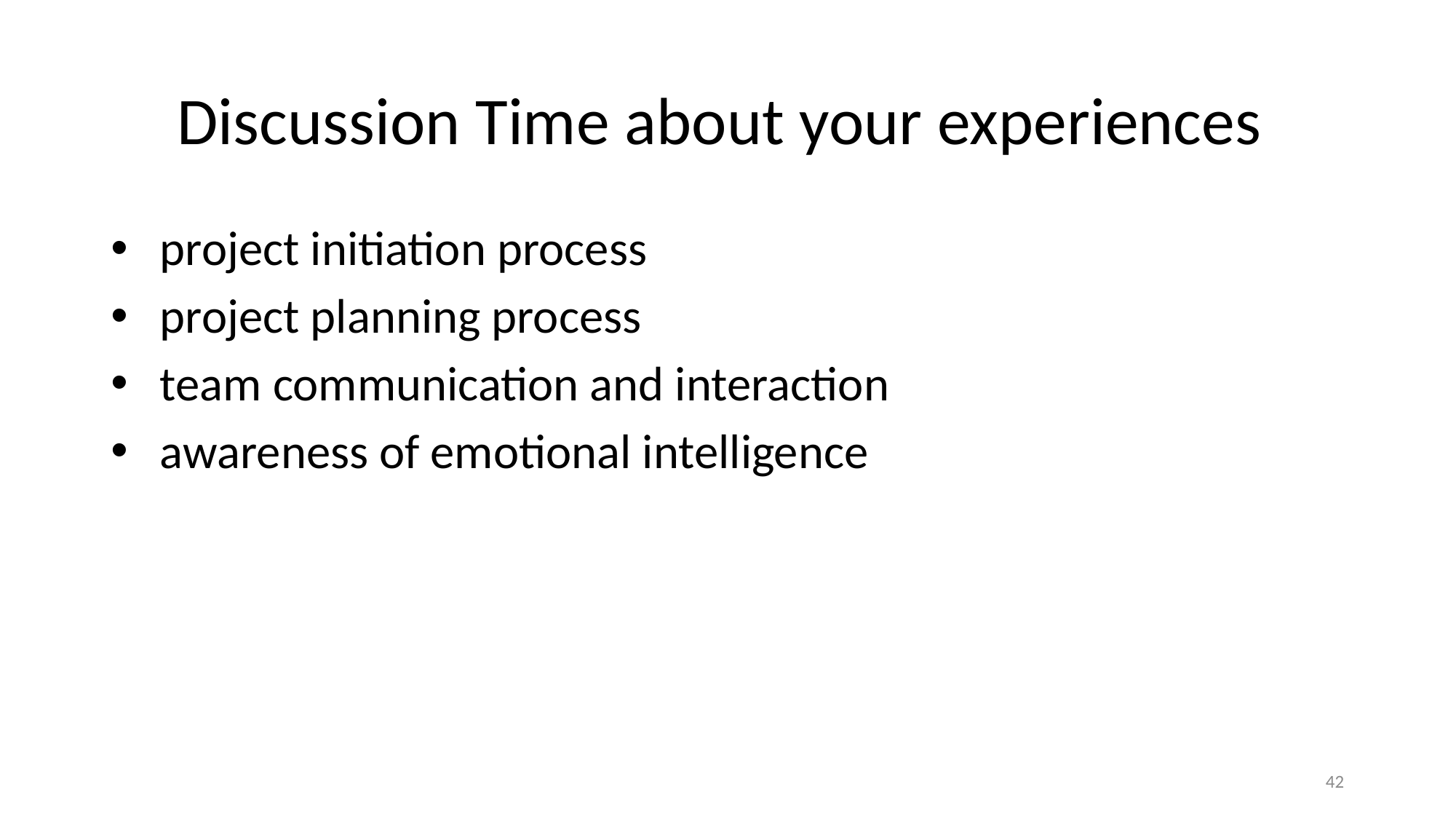

# Discussion Time about your experiences
  project initiation process
  project planning process
  team communication and interaction
  awareness of emotional intelligence
42